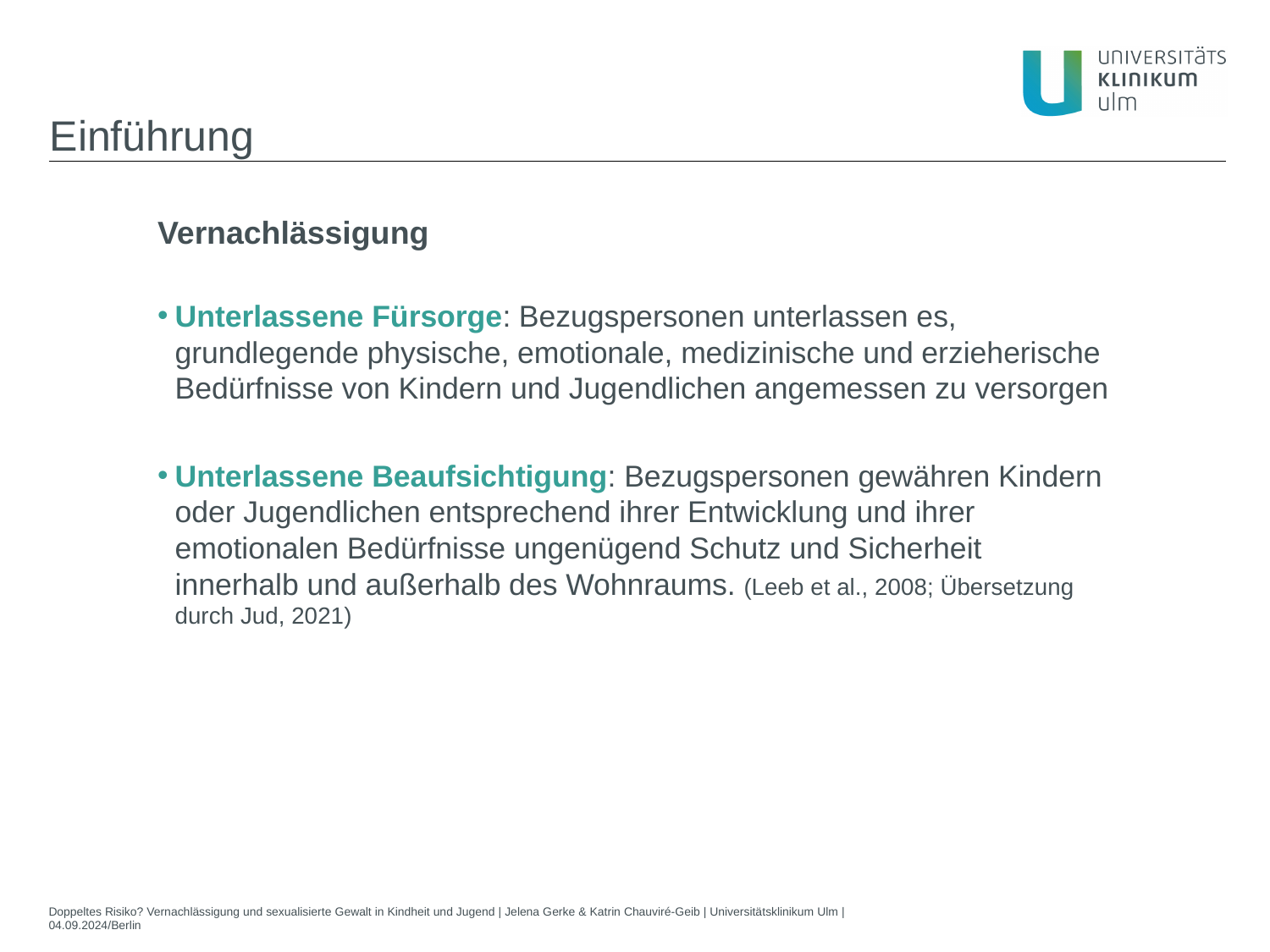

Einführung
Vernachlässigung
Unterlassene Fürsorge: Bezugspersonen unterlassen es, grundlegende physische, emotionale, medizinische und erzieherische Bedürfnisse von Kindern und Jugendlichen angemessen zu versorgen

Unterlassene Beaufsichtigung: Bezugspersonen gewähren Kindern oder Jugendlichen entsprechend ihrer Entwicklung und ihrer emotionalen Bedürfnisse ungenügend Schutz und Sicherheit innerhalb und außerhalb des Wohnraums. (Leeb et al., 2008; Übersetzung durch Jud, 2021)

Doppeltes Risiko? Vernachlässigung und sexualisierte Gewalt in Kindheit und Jugend | Jelena Gerke & Katrin Chauviré-Geib | Universitätsklinikum Ulm | 04.09.2024/Berlin